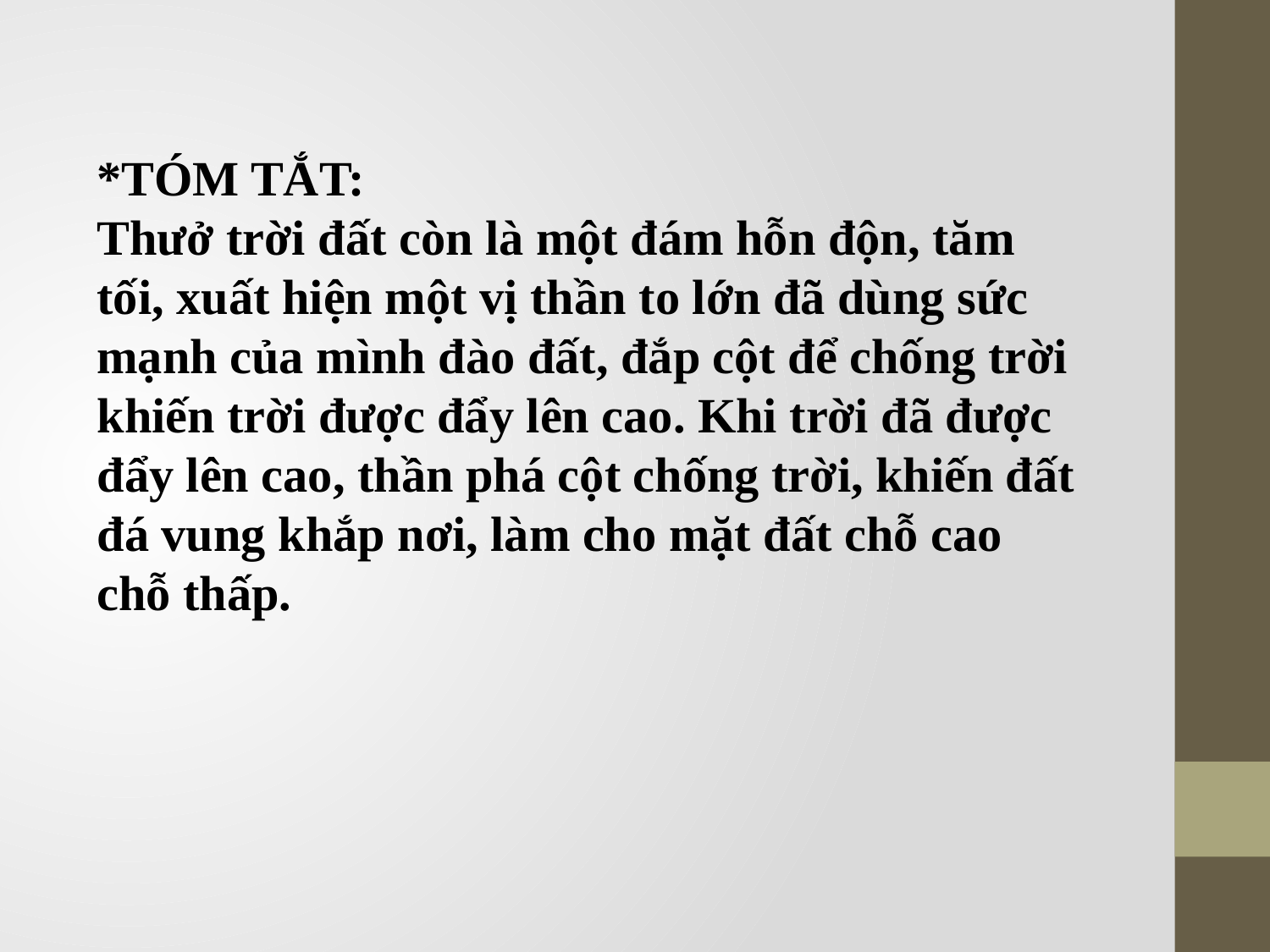

*TÓM TẮT:
Thưở trời đất còn là một đám hỗn độn, tăm tối, xuất hiện một vị thần to lớn đã dùng sức mạnh của mình đào đất, đắp cột để chống trời khiến trời được đẩy lên cao. Khi trời đã được đẩy lên cao, thần phá cột chống trời, khiến đất đá vung khắp nơi, làm cho mặt đất chỗ cao chỗ thấp.